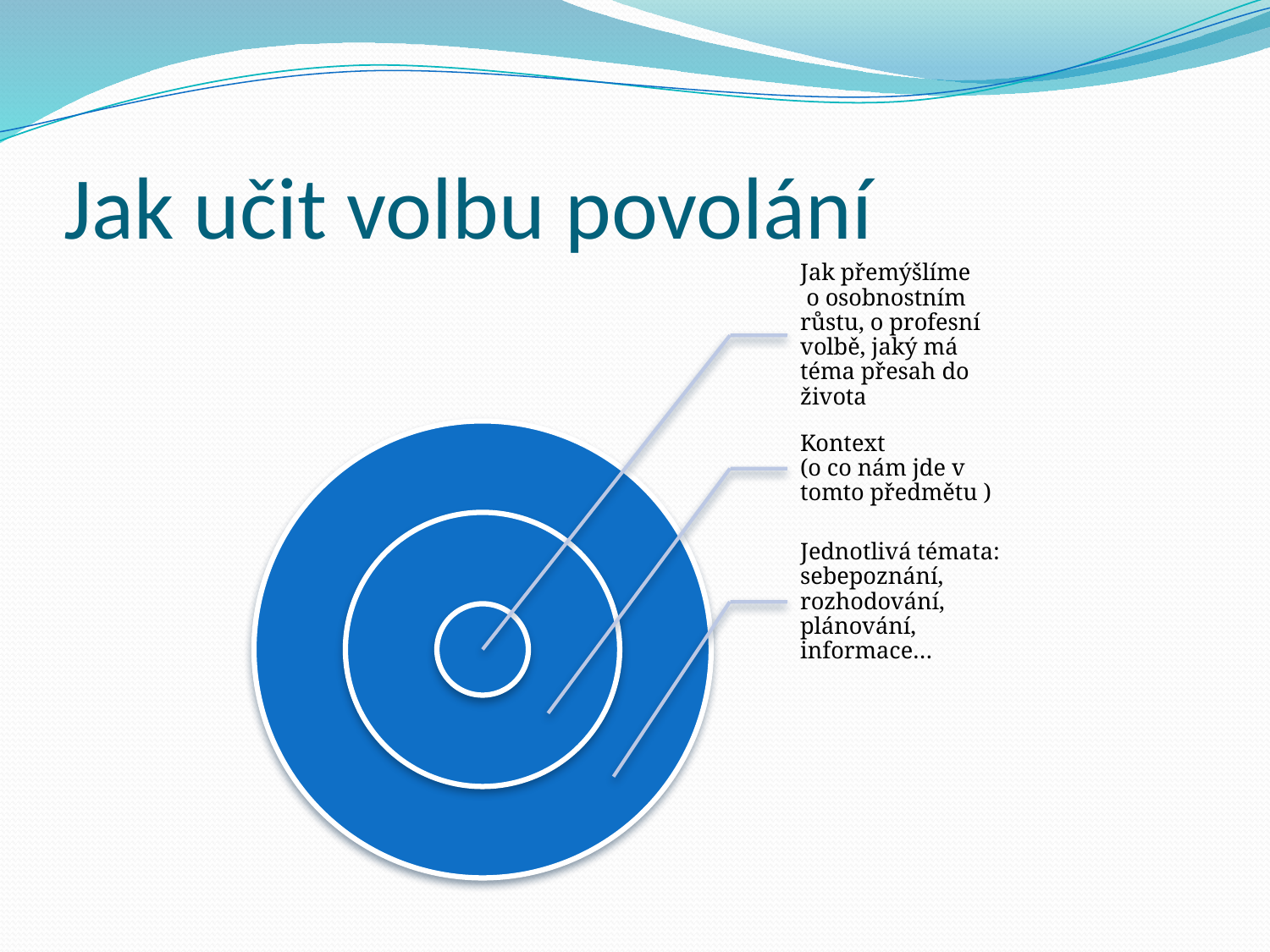

# Jak učit volbu povolání
Jak přemýšlíme         o osobnostním růstu, o profesní volbě, jaký má téma přesah do života
Kontext                     (o co nám jde v tomto předmětu )
Jednotlivá témata: sebepoznání, rozhodování, plánování, informace…